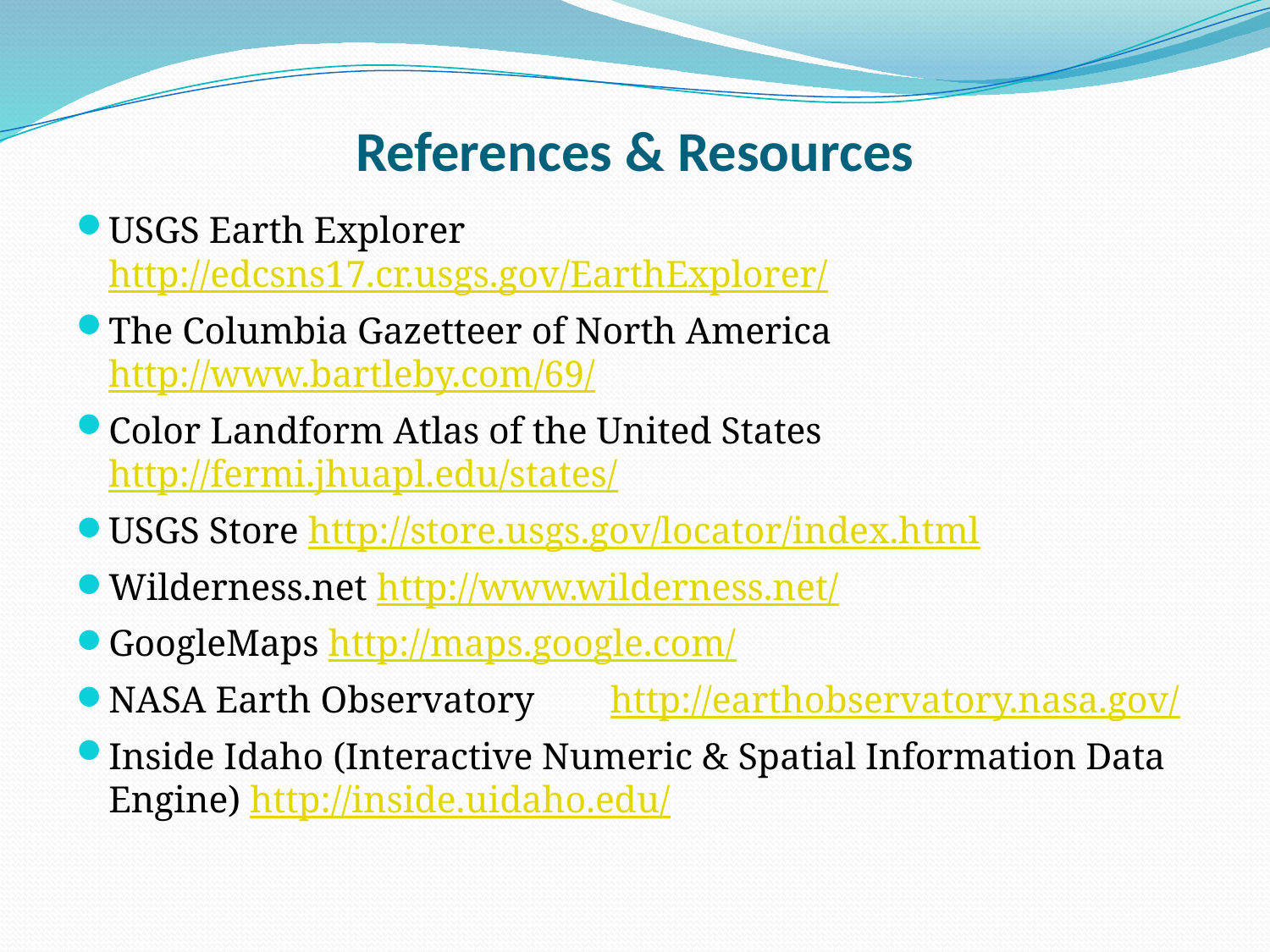

# References & Resources
USGS Earth Explorer 	http://edcsns17.cr.usgs.gov/EarthExplorer/
The Columbia Gazetteer of North America 	http://www.bartleby.com/69/
Color Landform Atlas of the United States 	http://fermi.jhuapl.edu/states/
USGS Store http://store.usgs.gov/locator/index.html
Wilderness.net http://www.wilderness.net/
GoogleMaps http://maps.google.com/
NASA Earth Observatory 	http://earthobservatory.nasa.gov/
Inside Idaho (Interactive Numeric & Spatial Information Data Engine) http://inside.uidaho.edu/